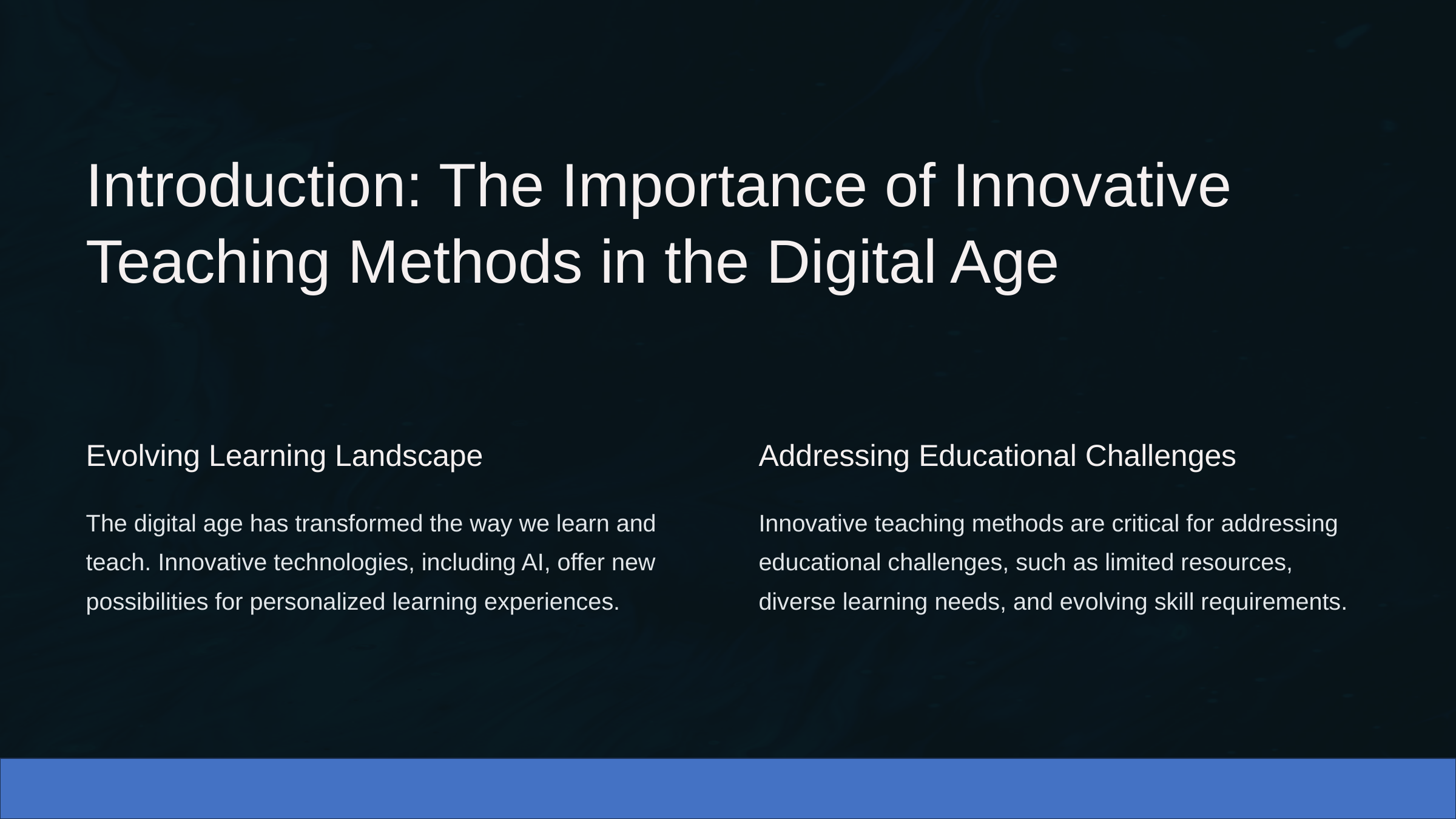

Introduction: The Importance of Innovative Teaching Methods in the Digital Age
Evolving Learning Landscape
Addressing Educational Challenges
The digital age has transformed the way we learn and teach. Innovative technologies, including AI, offer new possibilities for personalized learning experiences.
Innovative teaching methods are critical for addressing educational challenges, such as limited resources, diverse learning needs, and evolving skill requirements.